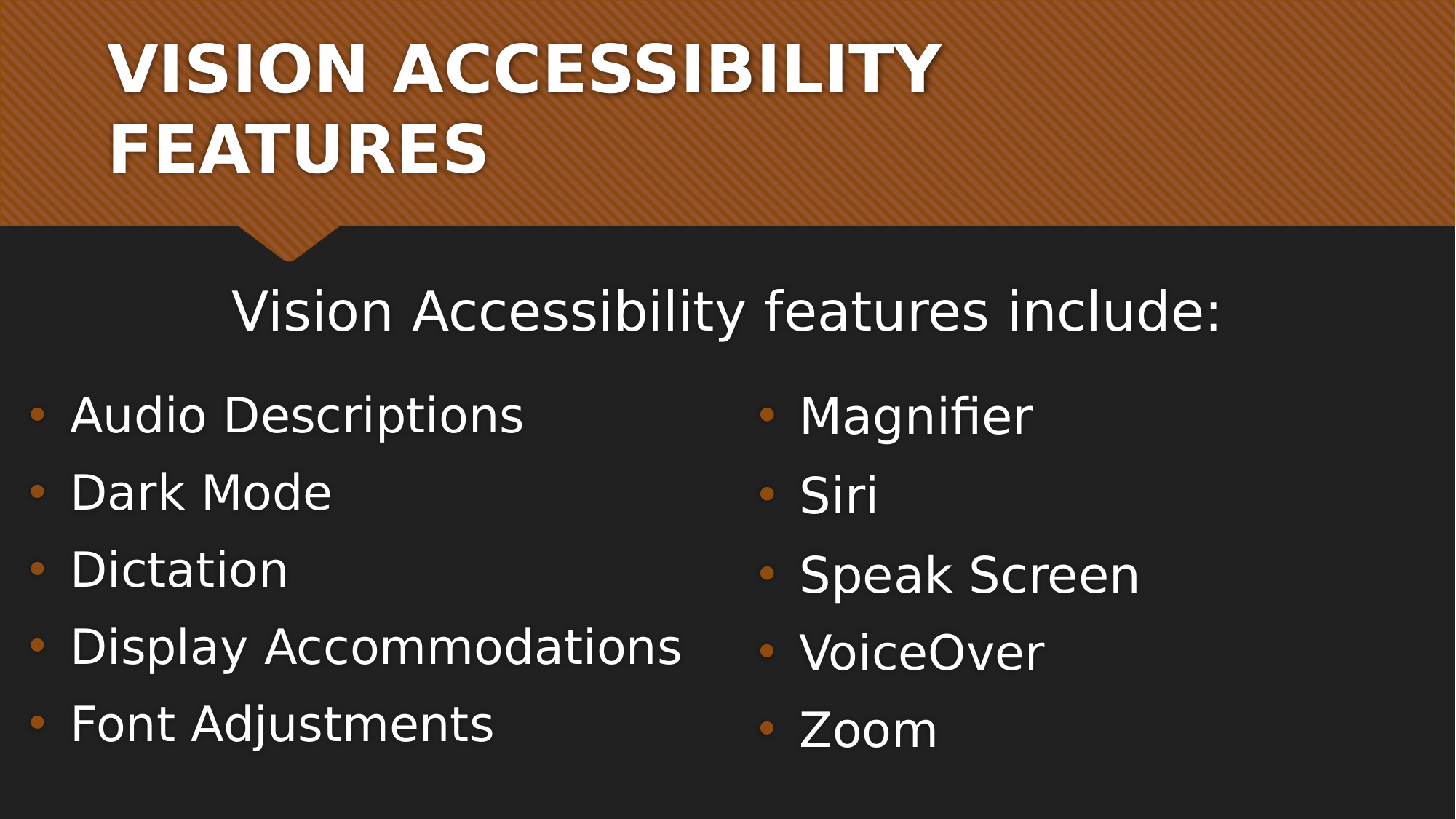

# VISION ACCESSIBILITY FEATURES
Vision Accessibility features include:
Audio Descriptions
Dark Mode
Dictation
Display Accommodations
Font Adjustments

Magnifier
Siri
Speak Screen
VoiceOver
Zoom